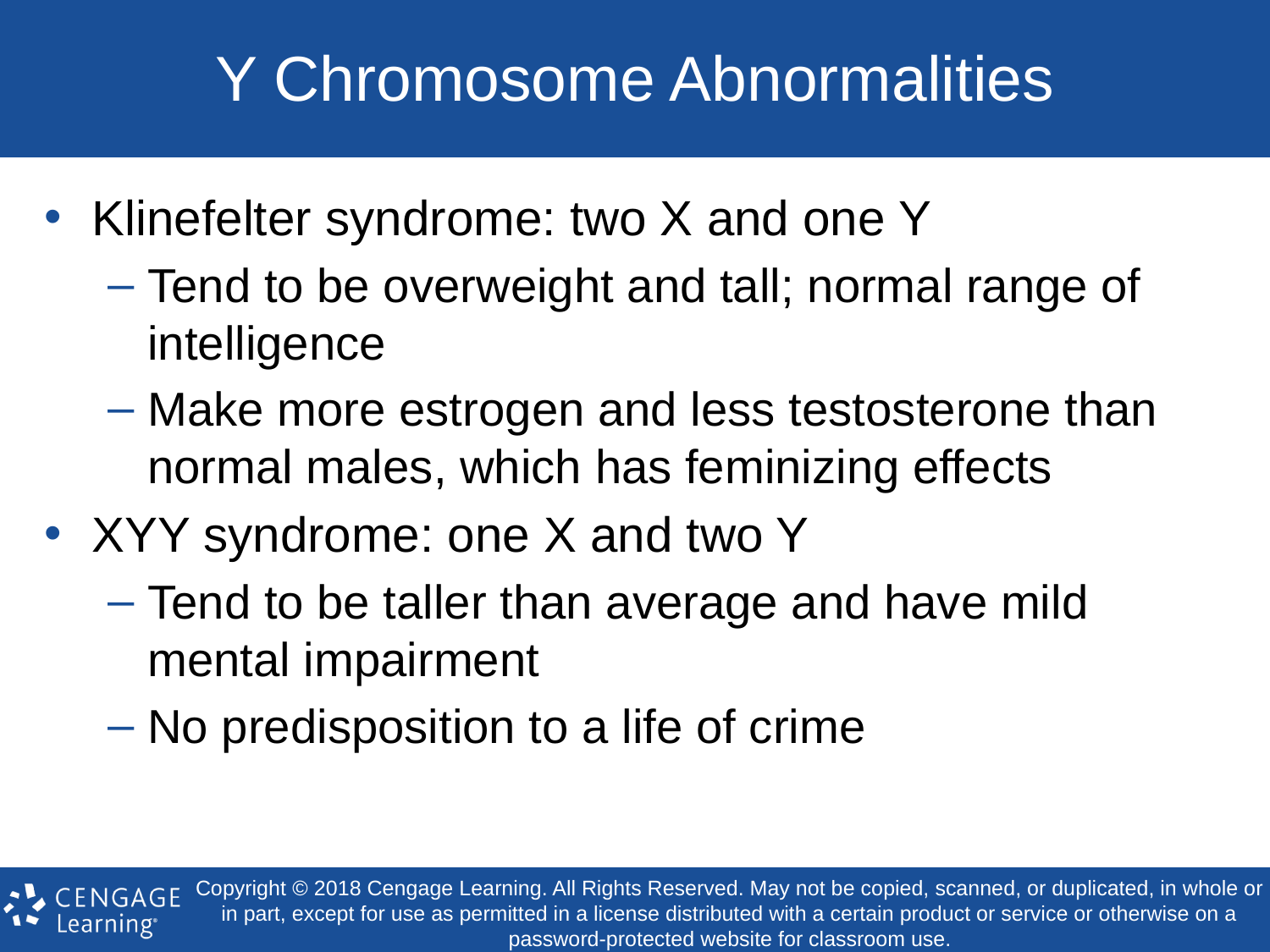

# Y Chromosome Abnormalities
Klinefelter syndrome: two X and one Y
Tend to be overweight and tall; normal range of intelligence
Make more estrogen and less testosterone than normal males, which has feminizing effects
XYY syndrome: one X and two Y
Tend to be taller than average and have mild mental impairment
No predisposition to a life of crime